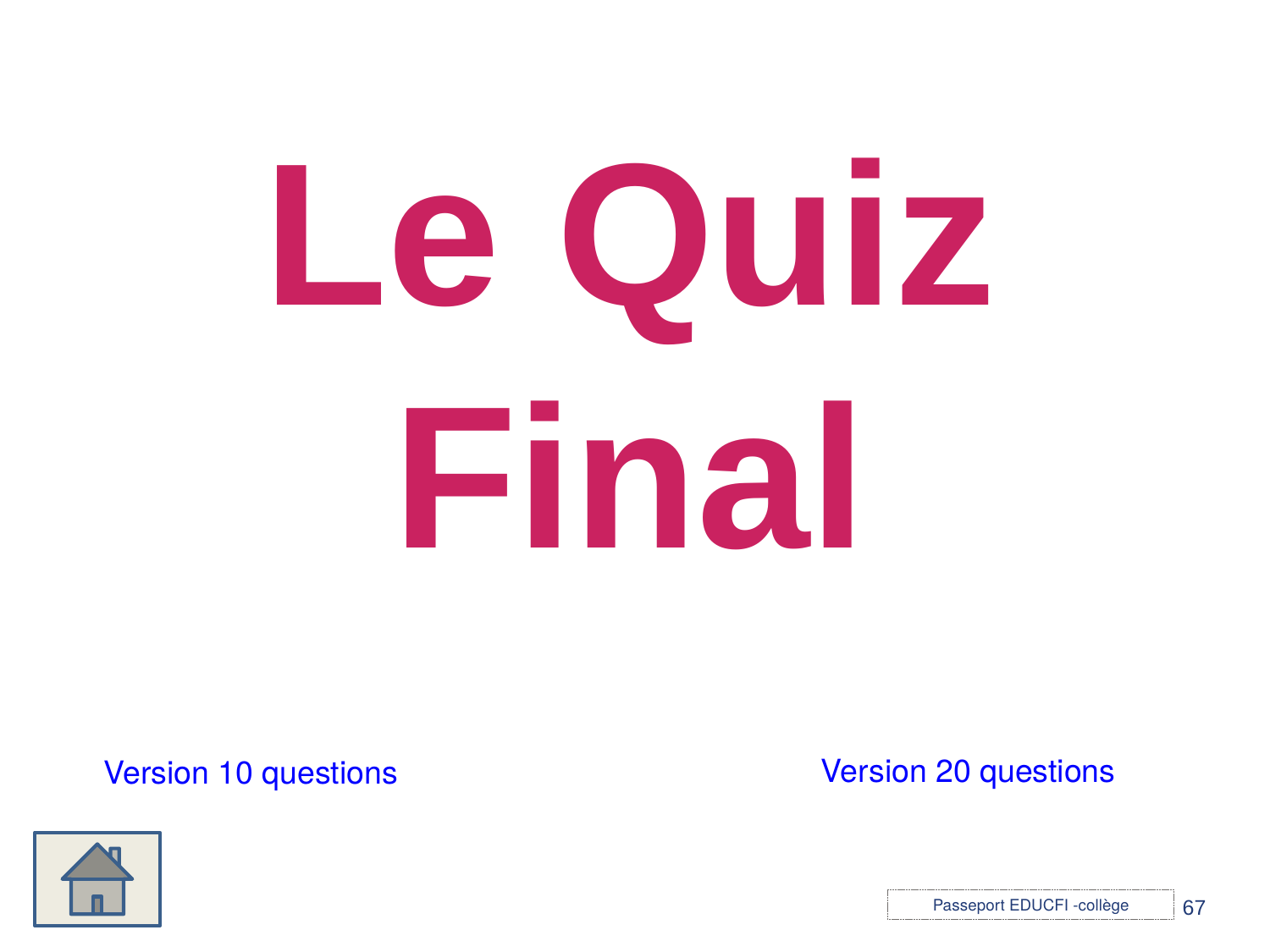

Le Quiz Final

Version 20 questions
Version 10 questions

67
Passeport EDUCFI -collège